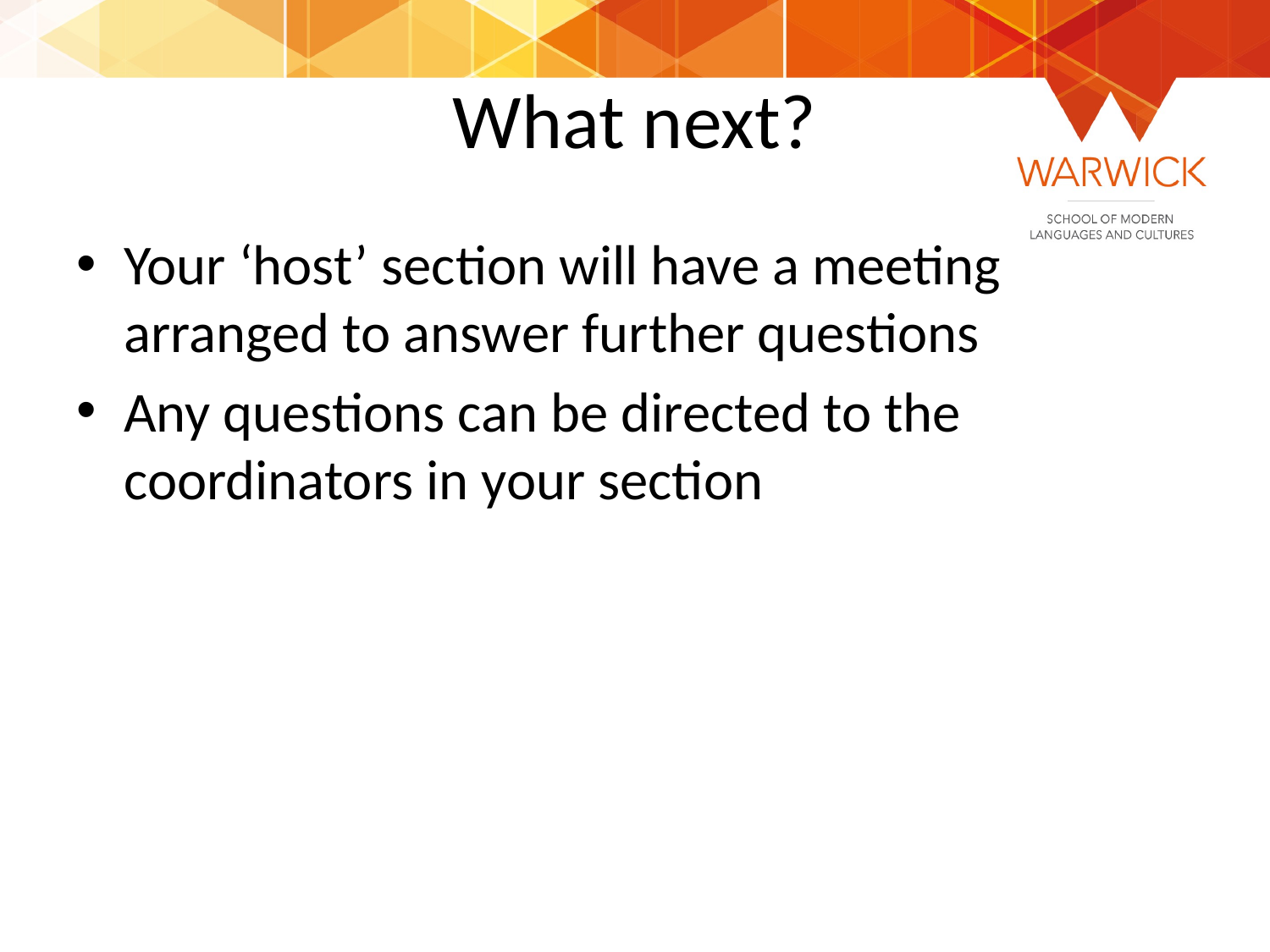

# What next?
Your ‘host’ section will have a meeting arranged to answer further questions
Any questions can be directed to the coordinators in your section